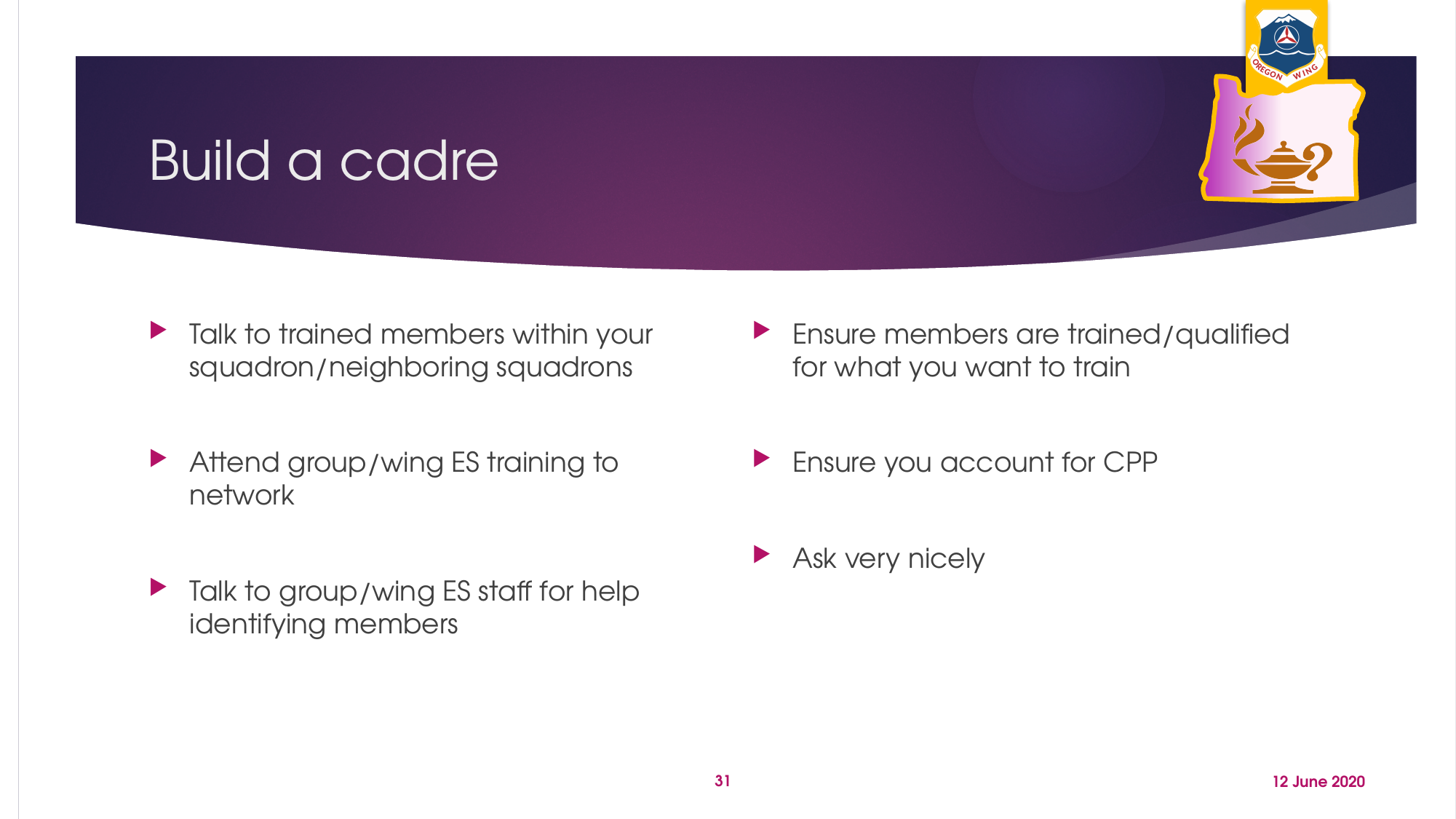

# Build a cadre
Talk to trained members within your squadron/neighboring squadrons

Attend group/wing ES training to network

Talk to group/wing ES staff for help identifying members
Ensure members are trained/qualified for what you want to train

Ensure you account for CPP

Ask very nicely